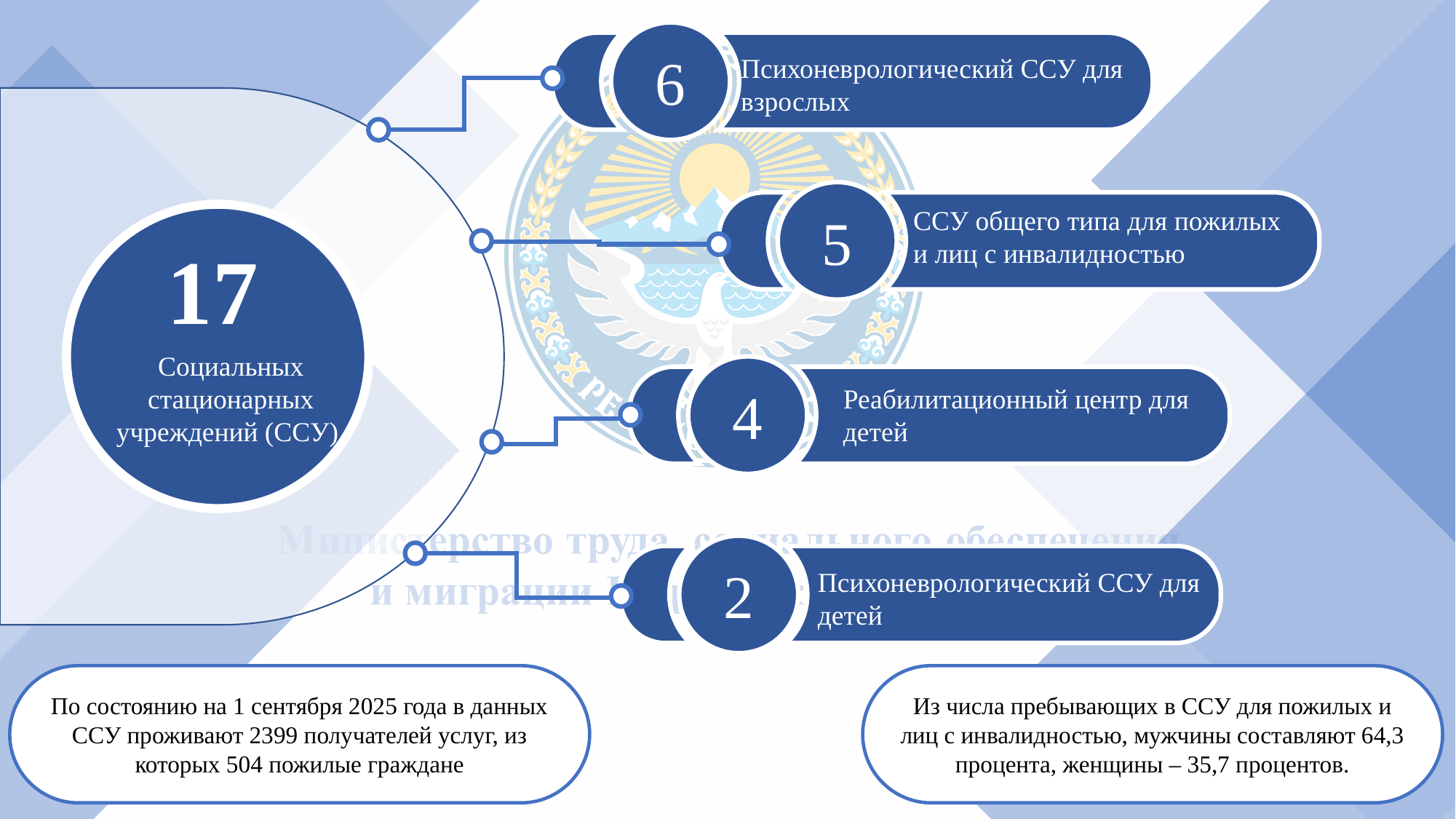

6

Психоневрологический ССУ для взрослых

5

ССУ общего типа для пожилых и лиц с инвалидностью

17

Социальных стационарных учреждений (ССУ)
4

Реабилитационный центр для детей

2

Психоневрологический ССУ для детей

По состоянию на 1 сентября 2025 года в данных ССУ проживают 2399 получателей услуг, из которых 504 пожилые граждане
Из числа пребывающих в ССУ для пожилых и лиц с инвалидностью, мужчины составляют 64,3 процента, женщины – 35,7 процентов.